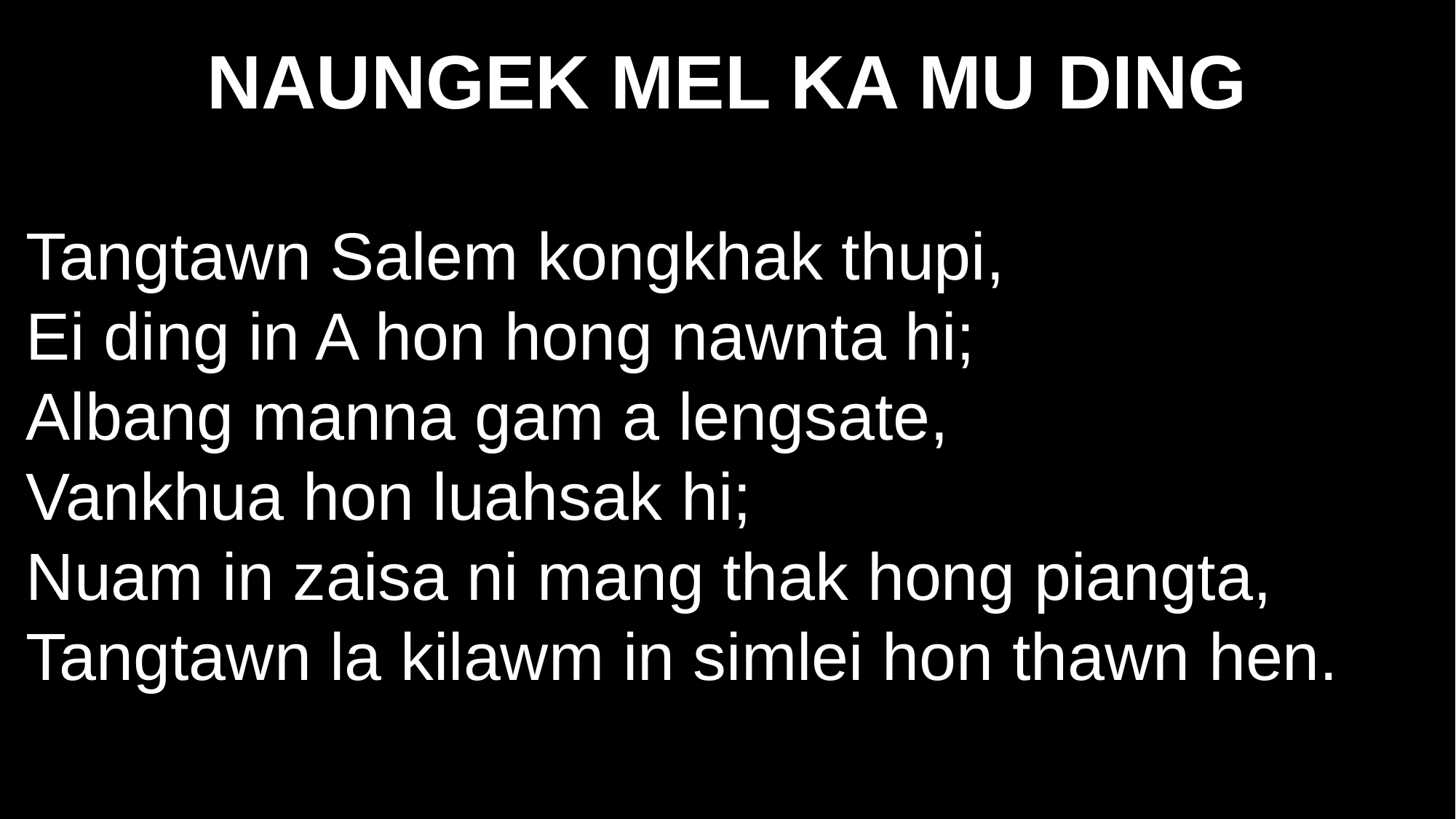

# NAUNGEK MEL KA MU DING
Tangtawn Salem kongkhak thupi,
Ei ding in A hon hong nawnta hi;
Albang manna gam a lengsate,
Vankhua hon luahsak hi;
Nuam in zaisa ni mang thak hong piangta,
Tangtawn la kilawm in simlei hon thawn hen.